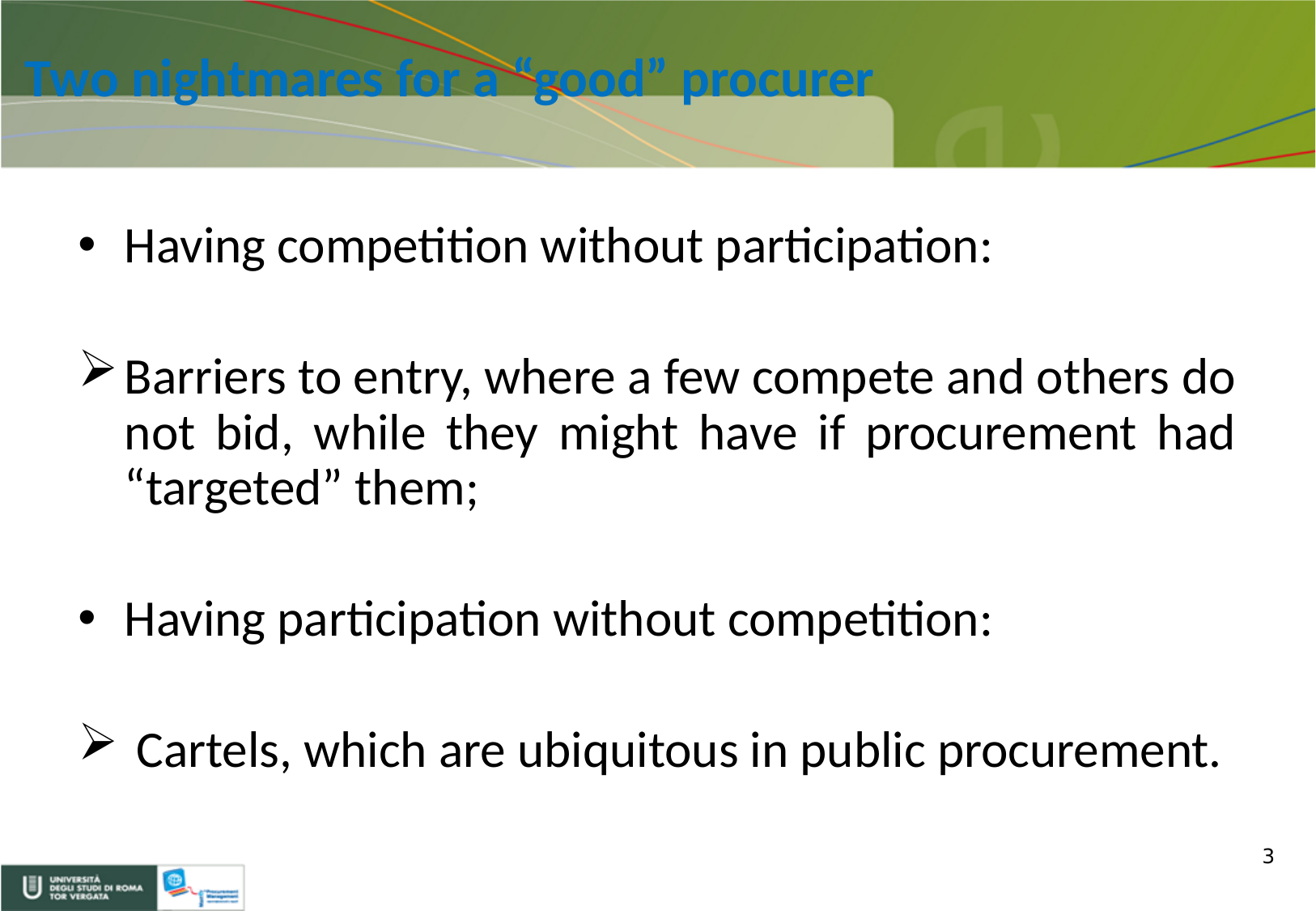

# Two nightmares for a “good” procurer
Having competition without participation:

Barriers to entry, where a few compete and others do not bid, while they might have if procurement had “targeted” them;

Having participation without competition:

 Cartels, which are ubiquitous in public procurement.